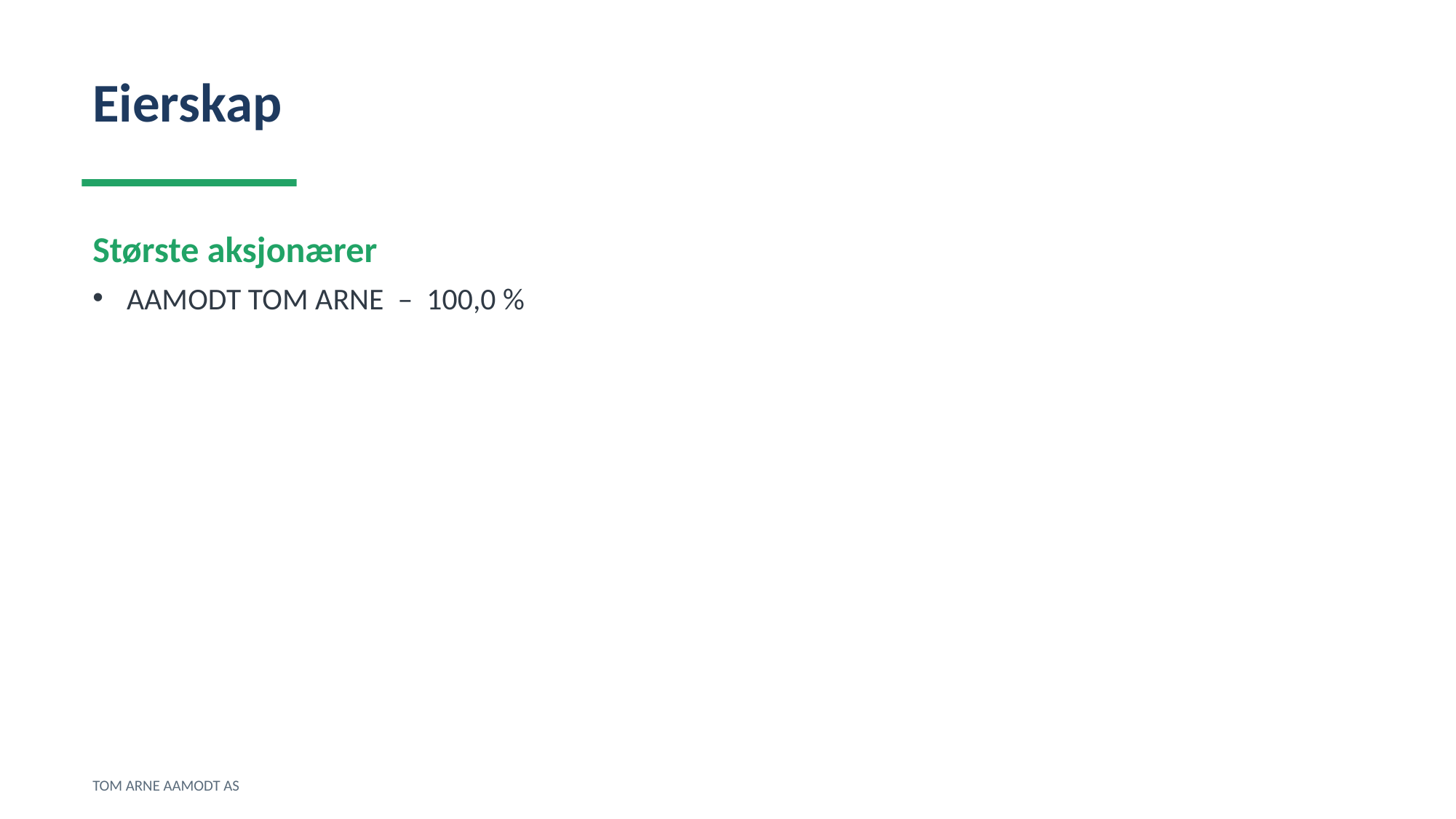

Eierskap

Største aksjonærer
AAMODT TOM ARNE  –  100,0 %
TOM ARNE AAMODT AS